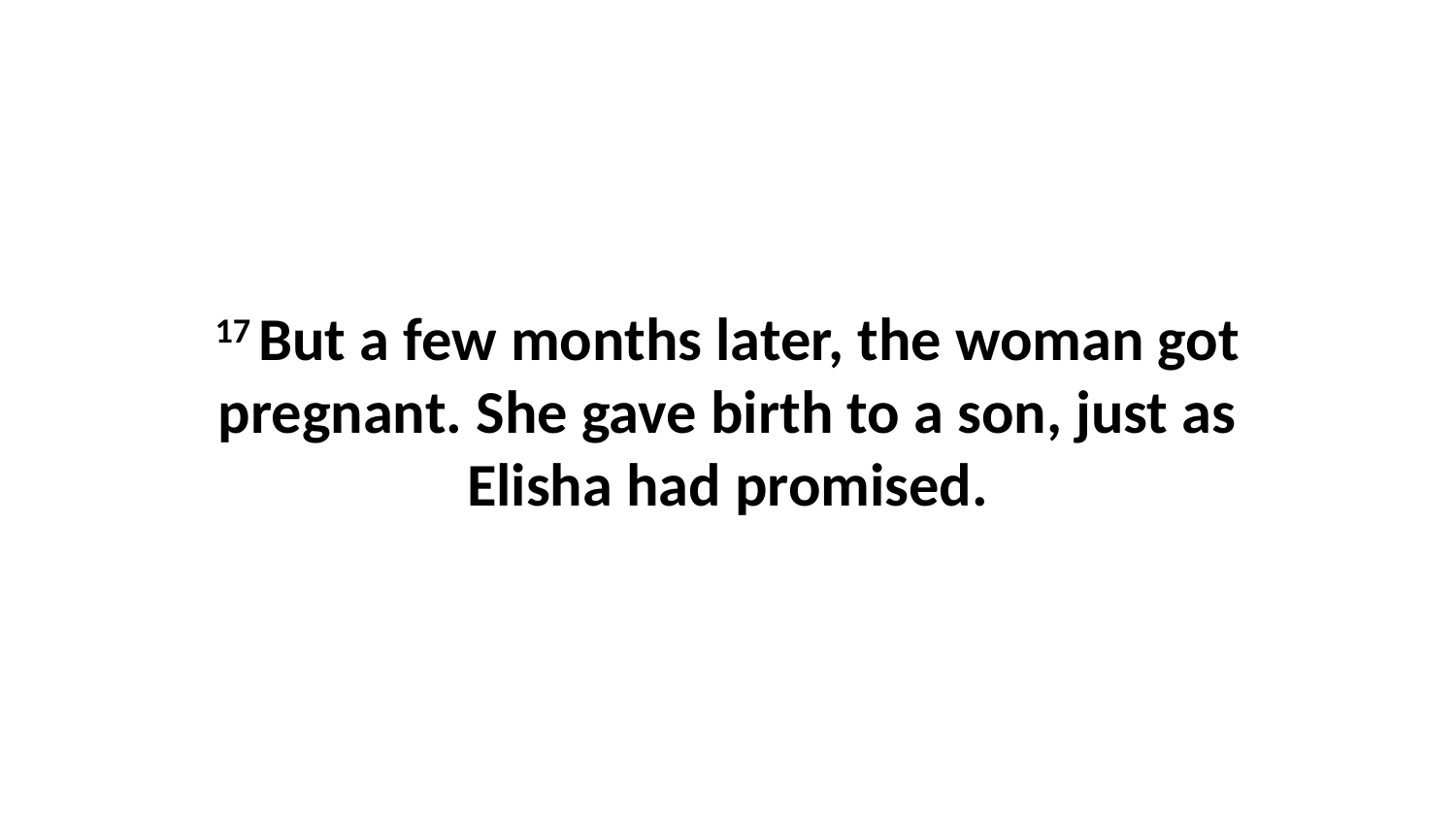

17 But a few months later, the woman got pregnant. She gave birth to a son, just as Elisha had promised.